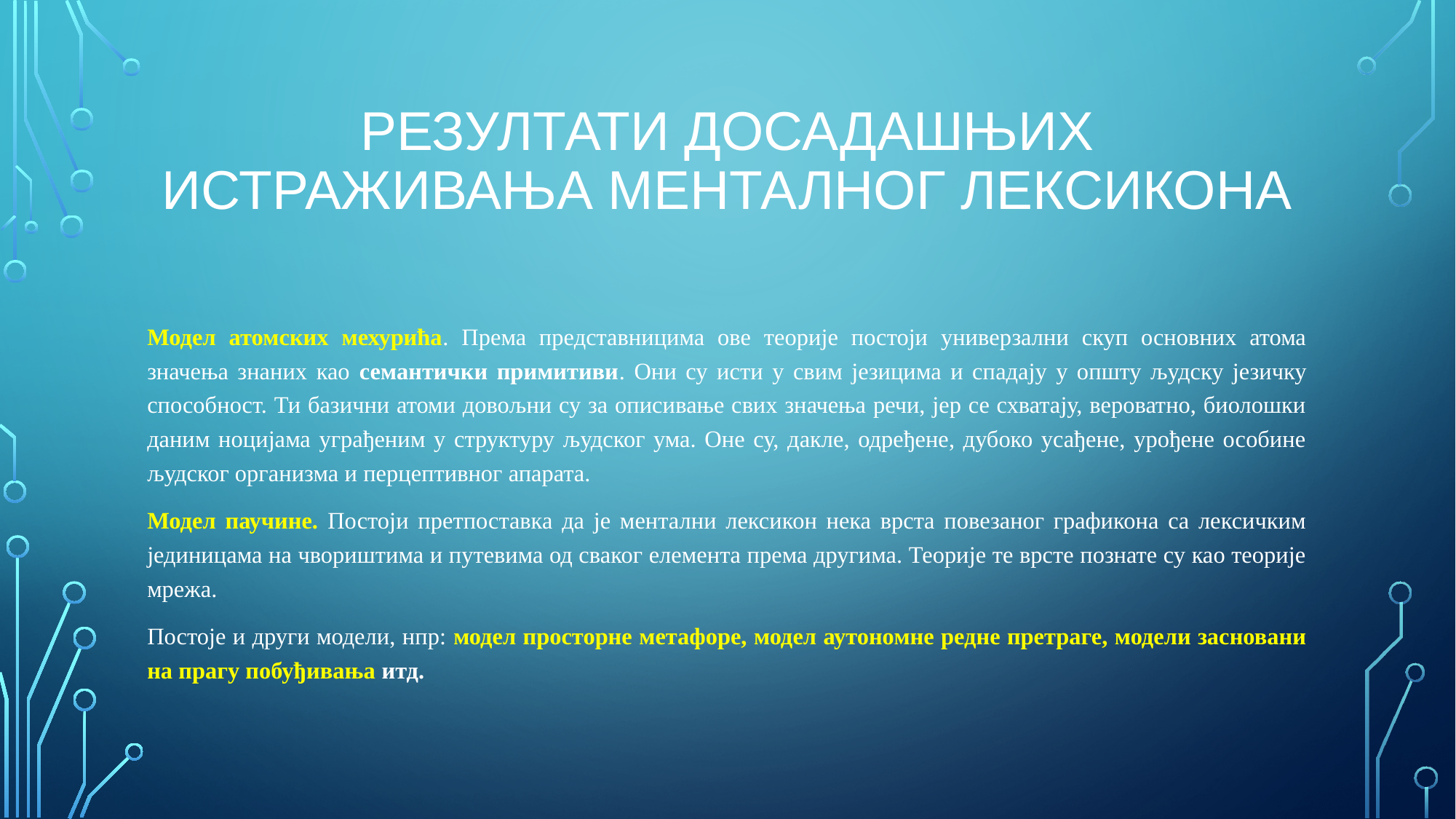

# Резултати досадашњих истраживања менталног лексикона

Модел атомских мехурића. Према представницима ове теорије постоји универзални скуп основних атома значења знаних као семантички примитиви. Они су исти у свим језицима и спадају у општу људску језичку способност. Ти базични атоми довољни су за описивање свих значења речи, јер се схватају, вероватно, биолошки даним ноцијама уграђеним у структуру људског ума. Оне су, дакле, одређене, дубоко усађене, урођене особине људског организма и перцептивног апарата.
Модел паучине. Постоји претпоставка да је ментални лексикон нека врста повезаног графикона са лексичким јединицама на чвориштима и путевима од сваког елемента према другима. Теорије те врсте познате су као теорије мрежа.
Постоје и други модели, нпр: модел просторне метафоре, модел аутономне редне претраге, модели засновани на прагу побуђивања итд.